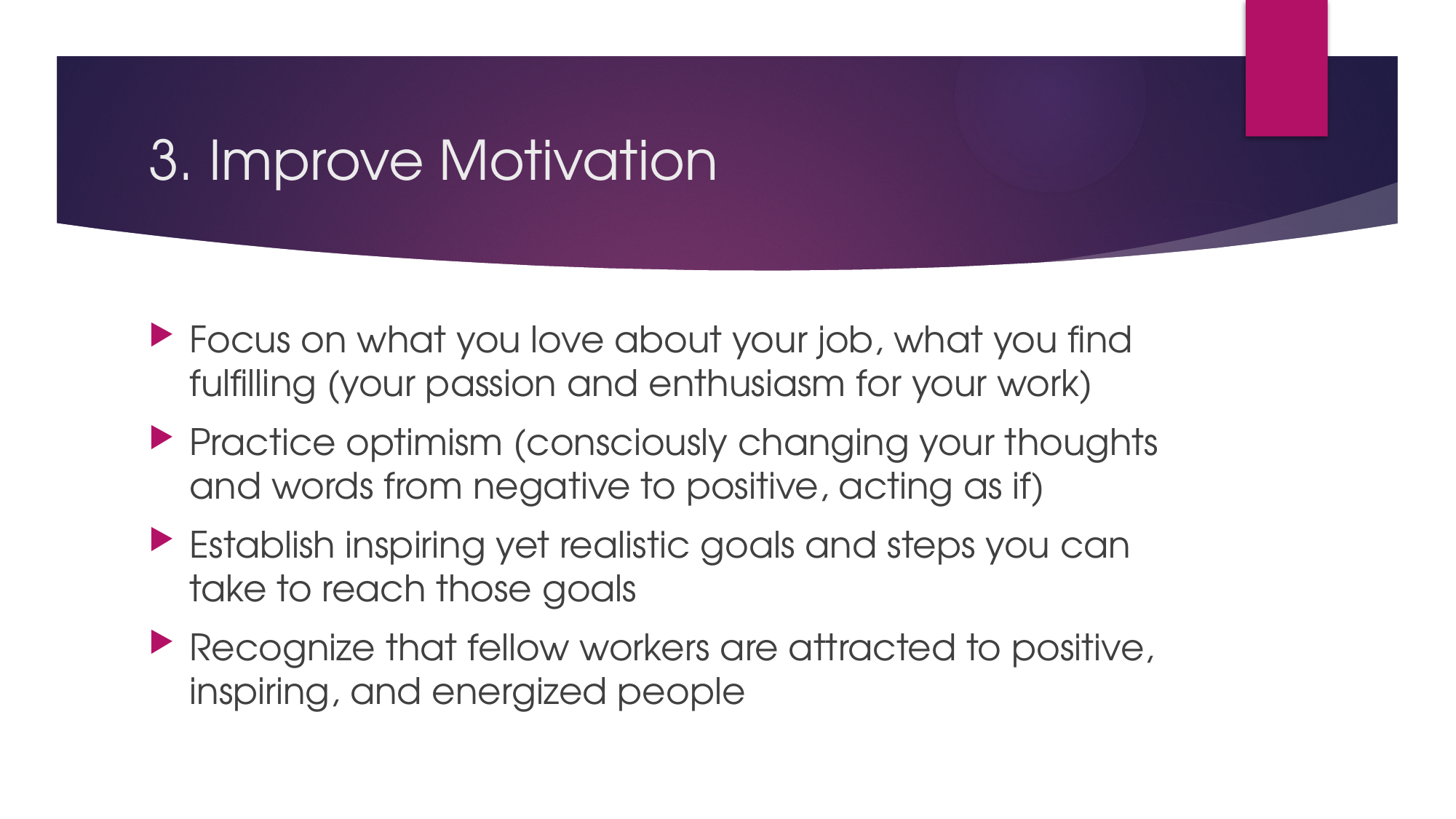

# 3. Improve Motivation
Focus on what you love about your job, what you find fulfilling (your passion and enthusiasm for your work)
Practice optimism (consciously changing your thoughts and words from negative to positive, acting as if)
Establish inspiring yet realistic goals and steps you can take to reach those goals
Recognize that fellow workers are attracted to positive, inspiring, and energized people